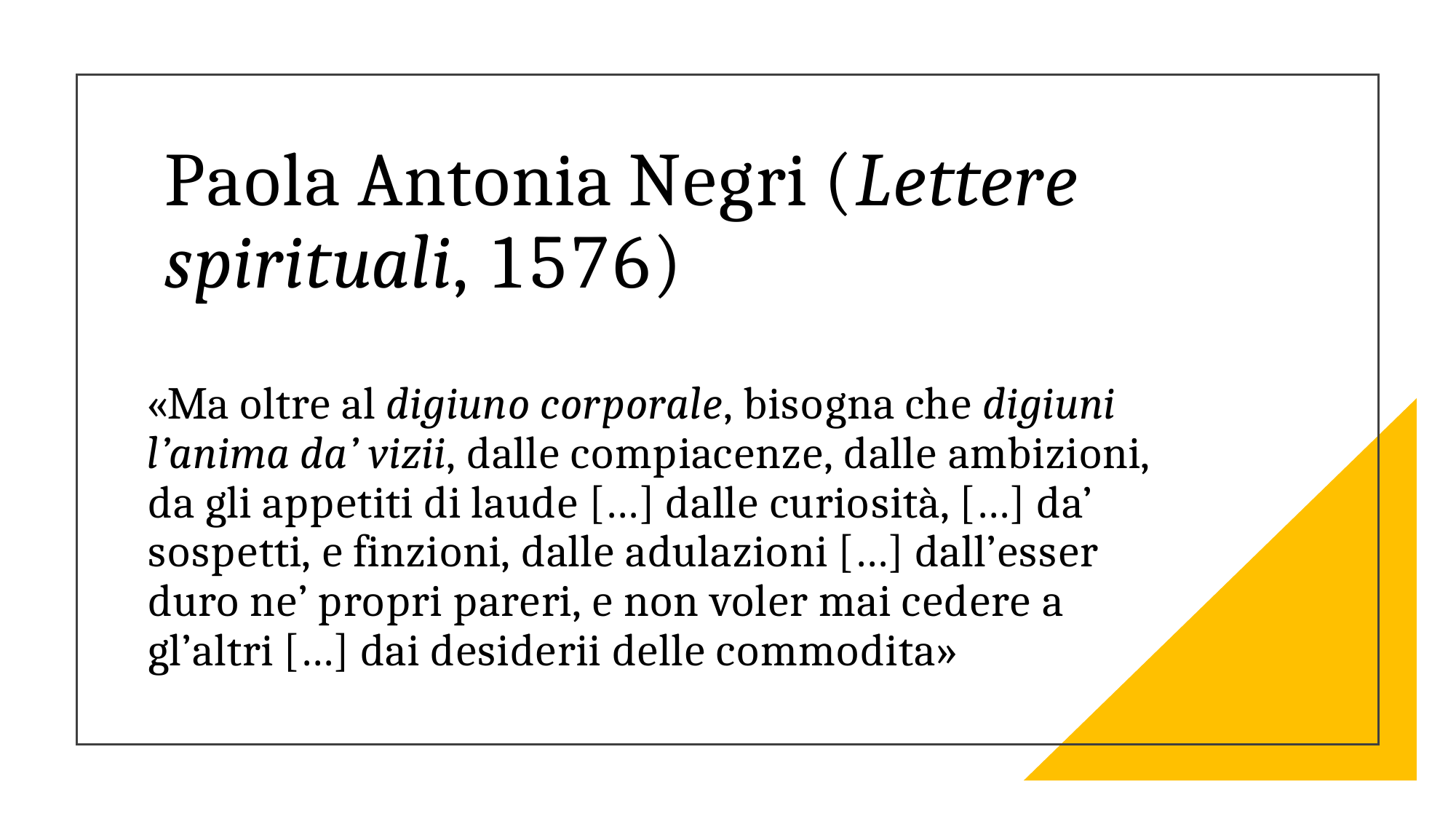

# Paola Antonia Negri (Lettere spirituali, 1576)

«Ma oltre al digiuno corporale, bisogna che digiuni l’anima da’ vizii, dalle compiacenze, dalle ambizioni, da gli appetiti di laude […] dalle curiosità, […] da’ sospetti, e finzioni, dalle adulazioni […] dall’esser duro ne’ propri pareri, e non voler mai cedere a gl’altri […] dai desiderii delle commodita»